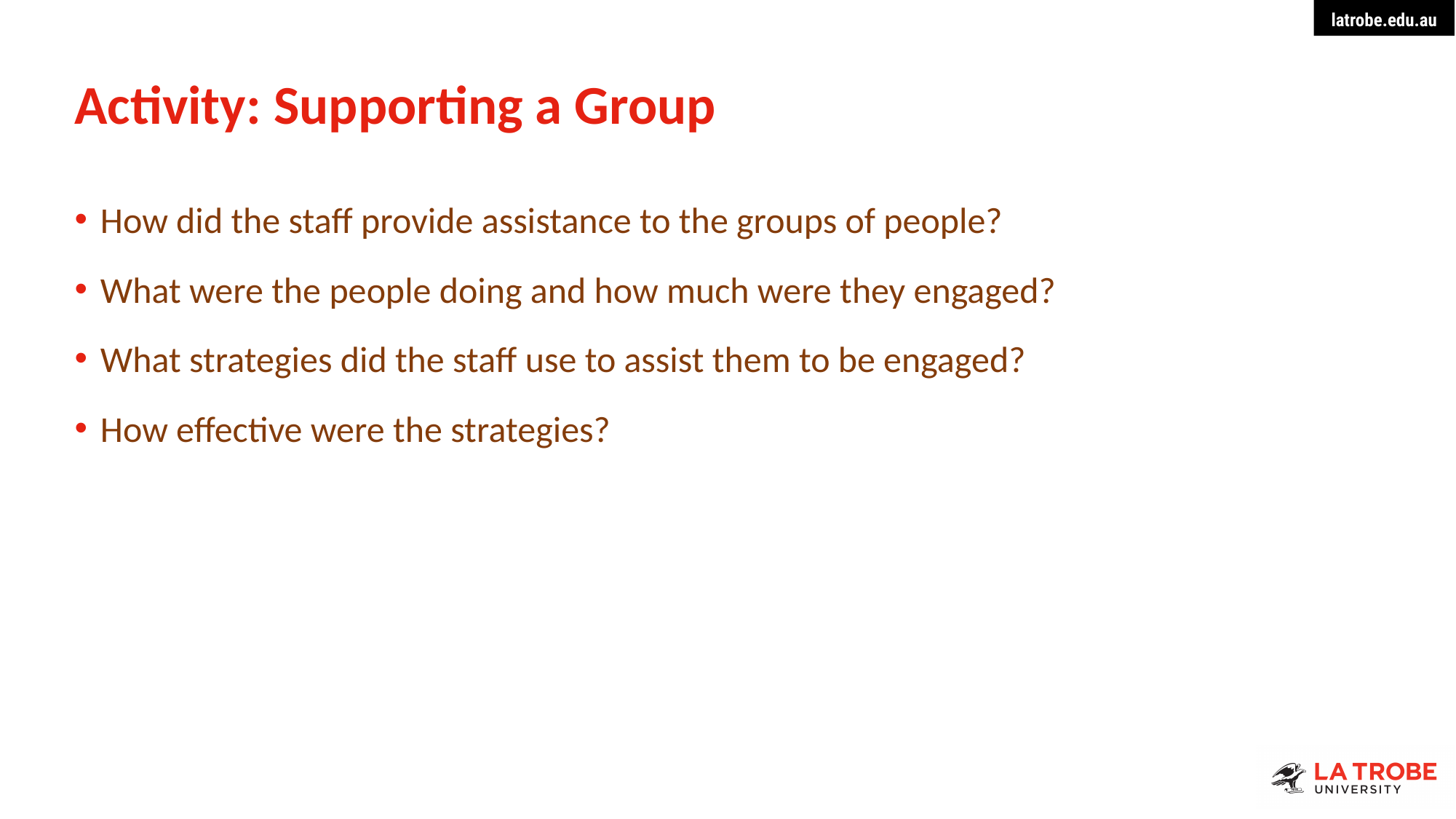

# Activity: Supporting a Group
How did the staff provide assistance to the groups of people?
What were the people doing and how much were they engaged?
What strategies did the staff use to assist them to be engaged?
How effective were the strategies?